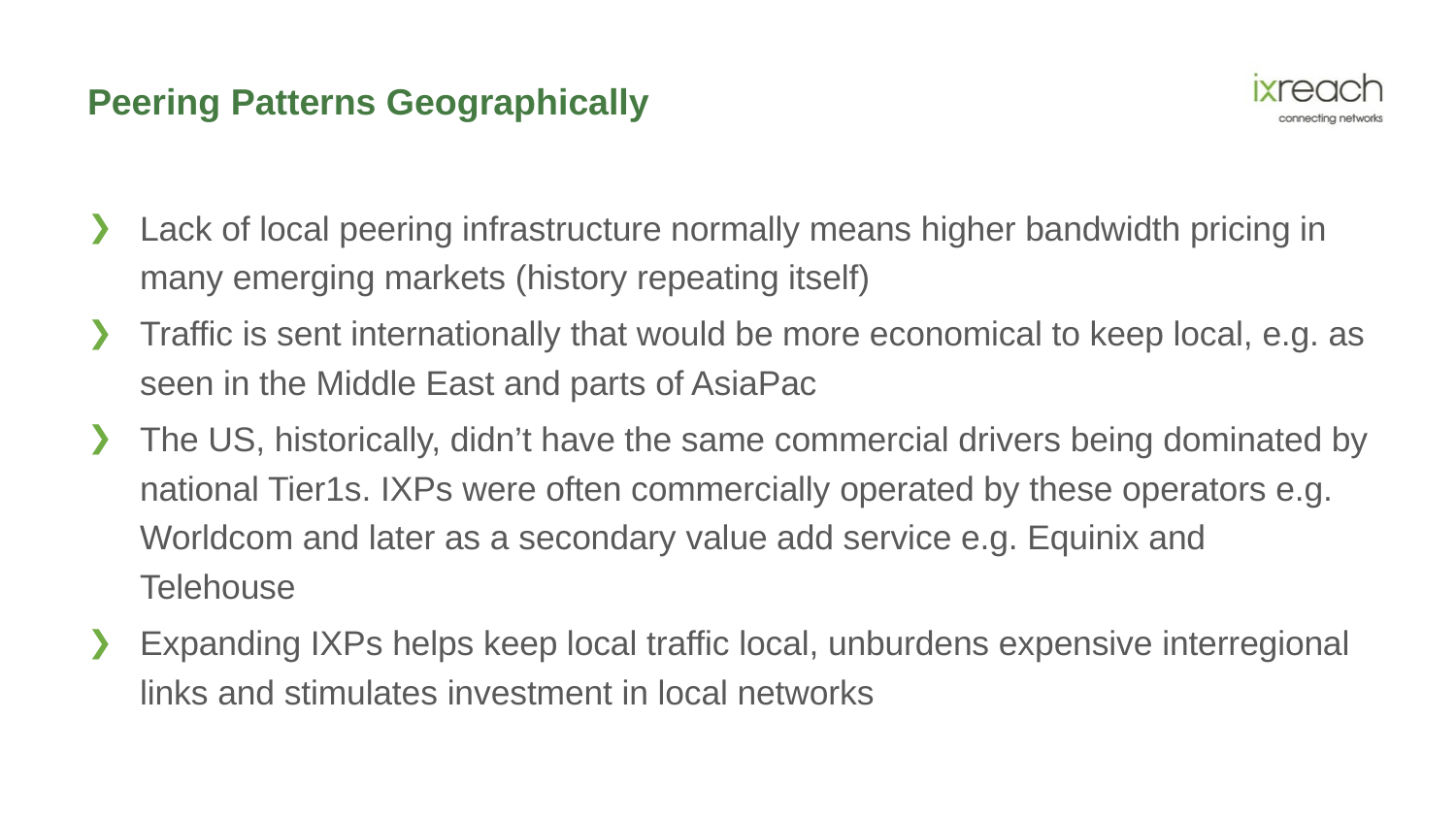

# Peering Patterns Geographically
Lack of local peering infrastructure normally means higher bandwidth pricing in many emerging markets (history repeating itself)
Traffic is sent internationally that would be more economical to keep local, e.g. as seen in the Middle East and parts of AsiaPac
The US, historically, didn’t have the same commercial drivers being dominated by national Tier1s. IXPs were often commercially operated by these operators e.g. Worldcom and later as a secondary value add service e.g. Equinix and Telehouse
Expanding IXPs helps keep local traffic local, unburdens expensive interregional links and stimulates investment in local networks